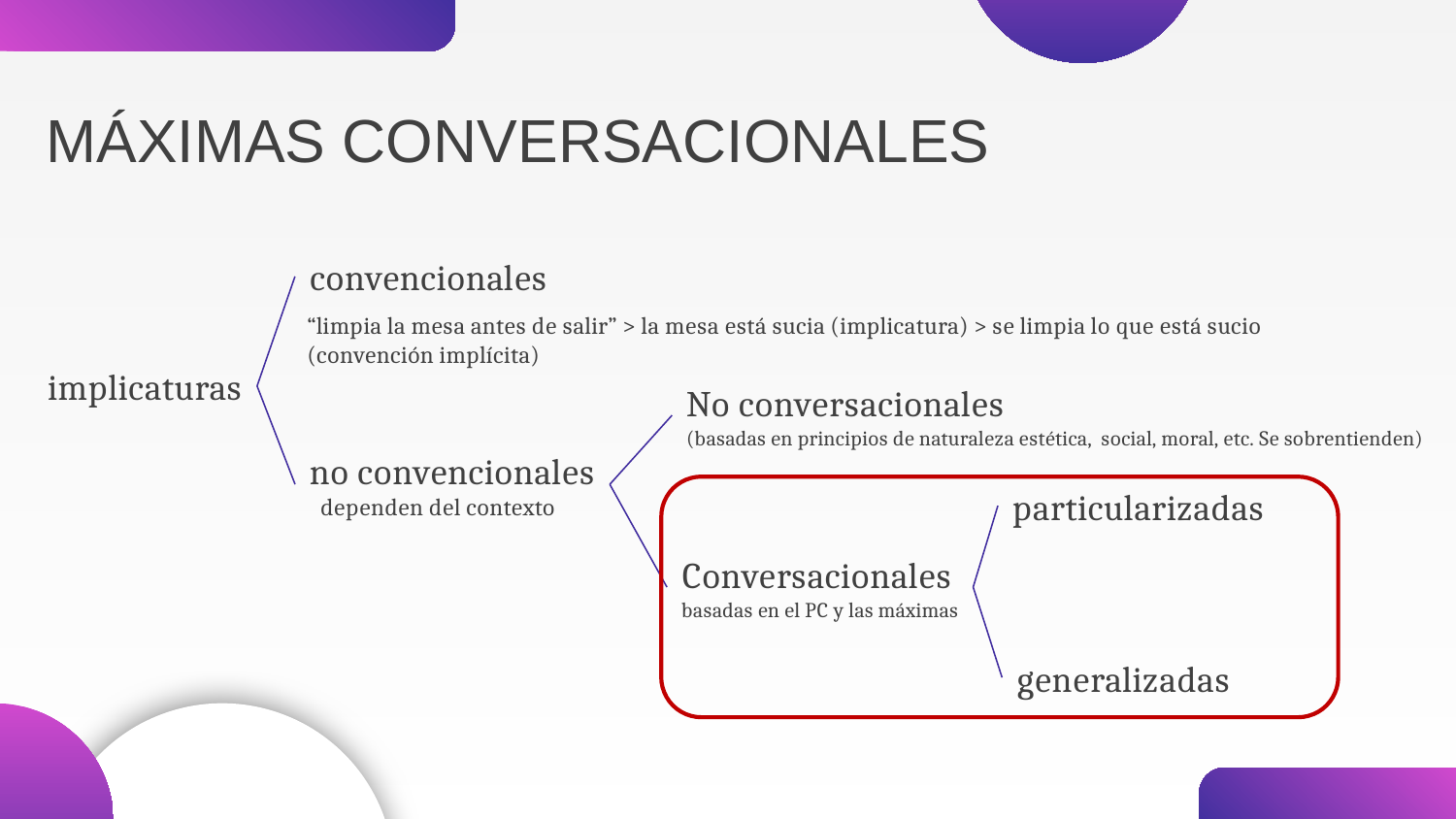

# MÁXIMAS CONVERSACIONALES
convencionales
“limpia la mesa antes de salir” > la mesa está sucia (implicatura) > se limpia lo que está sucio (convención implícita)
implicaturas
No conversacionales
(basadas en principios de naturaleza estética,  social, moral, etc. Se sobrentienden)
no convencionales
  dependen del contexto
particularizadas
Conversacionales
basadas en el PC y las máximas
generalizadas